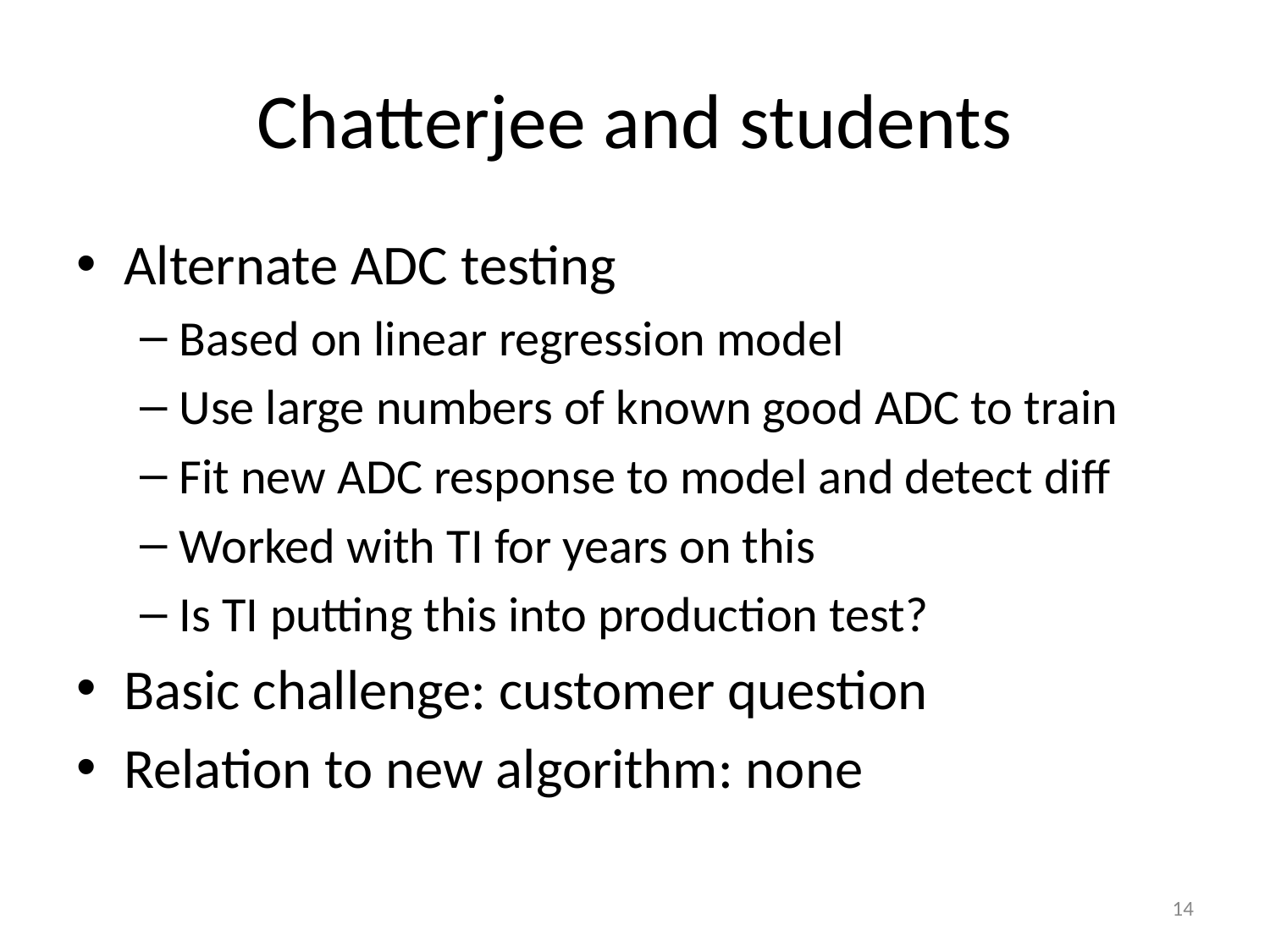

# Chatterjee and students
Alternate ADC testing
Based on linear regression model
Use large numbers of known good ADC to train
Fit new ADC response to model and detect diff
Worked with TI for years on this
Is TI putting this into production test?
Basic challenge: customer question
Relation to new algorithm: none
14